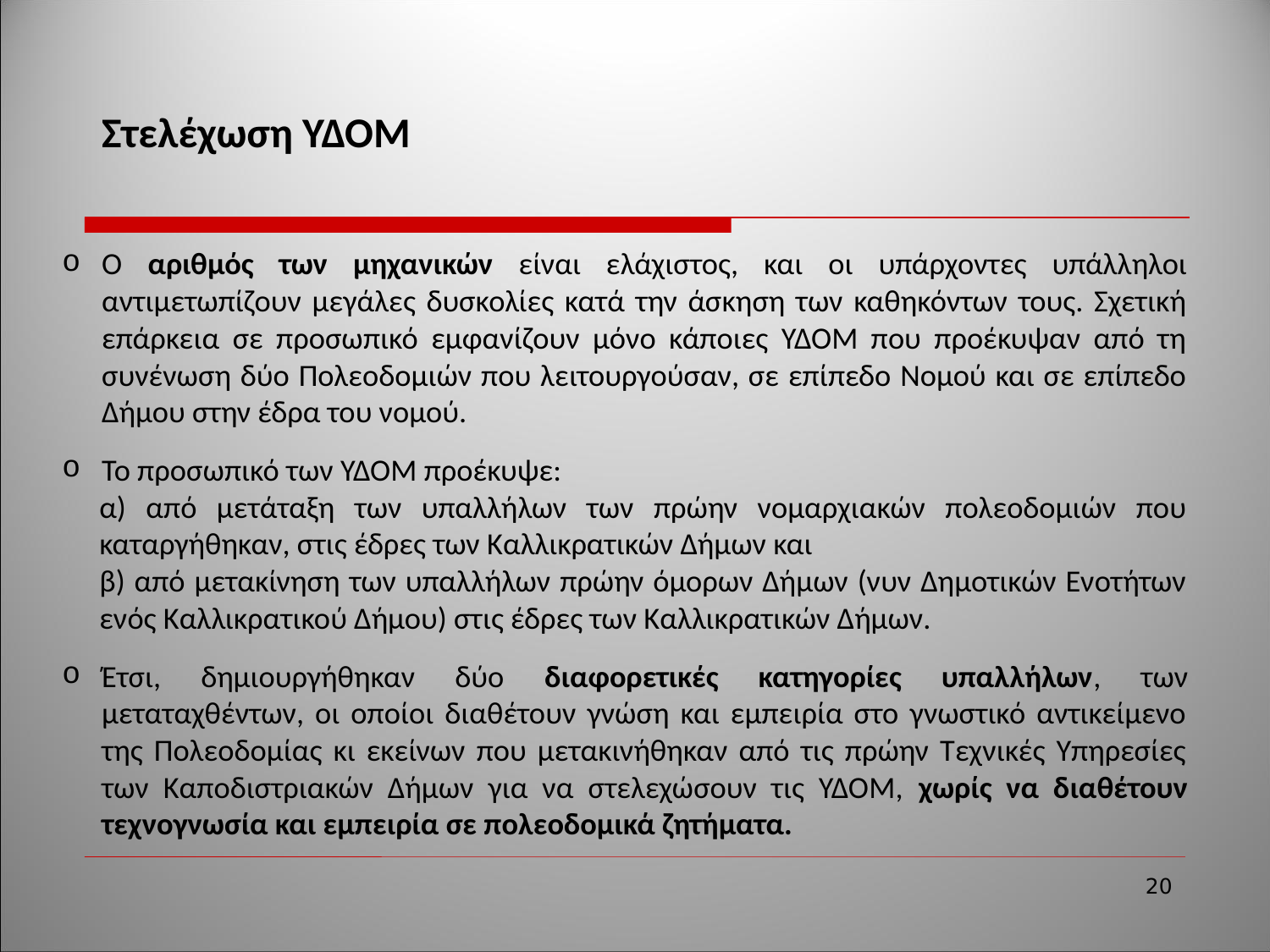

Στελέχωση ΥΔΟΜ
Ο αριθμός των μηχανικών είναι ελάχιστος, και οι υπάρχοντες υπάλληλοι αντιμετωπίζουν μεγάλες δυσκολίες κατά την άσκηση των καθηκόντων τους. Σχετική επάρκεια σε προσωπικό εμφανίζουν μόνο κάποιες ΥΔΟΜ που προέκυψαν από τη συνένωση δύο Πολεοδομιών που λειτουργούσαν, σε επίπεδο Νομού και σε επίπεδο Δήμου στην έδρα του νομού.

Το προσωπικό των ΥΔΟΜ προέκυψε:
α) από μετάταξη των υπαλλήλων των πρώην νομαρχιακών πολεοδομιών που καταργήθηκαν, στις έδρες των Καλλικρατικών Δήμων και
β) από μετακίνηση των υπαλλήλων πρώην όμορων Δήμων (νυν Δημοτικών Ενοτήτων ενός Καλλικρατικού Δήμου) στις έδρες των Καλλικρατικών Δήμων.

Έτσι, δημιουργήθηκαν δύο διαφορετικές κατηγορίες υπαλλήλων, των μεταταχθέντων, οι οποίοι διαθέτουν γνώση και εμπειρία στο γνωστικό αντικείμενο της Πολεοδομίας κι εκείνων που μετακινήθηκαν από τις πρώην Τεχνικές Υπηρεσίες των Καποδιστριακών Δήμων για να στελεχώσουν τις ΥΔΟΜ, χωρίς να διαθέτουν τεχνογνωσία και εμπειρία σε πολεοδομικά ζητήματα.
20